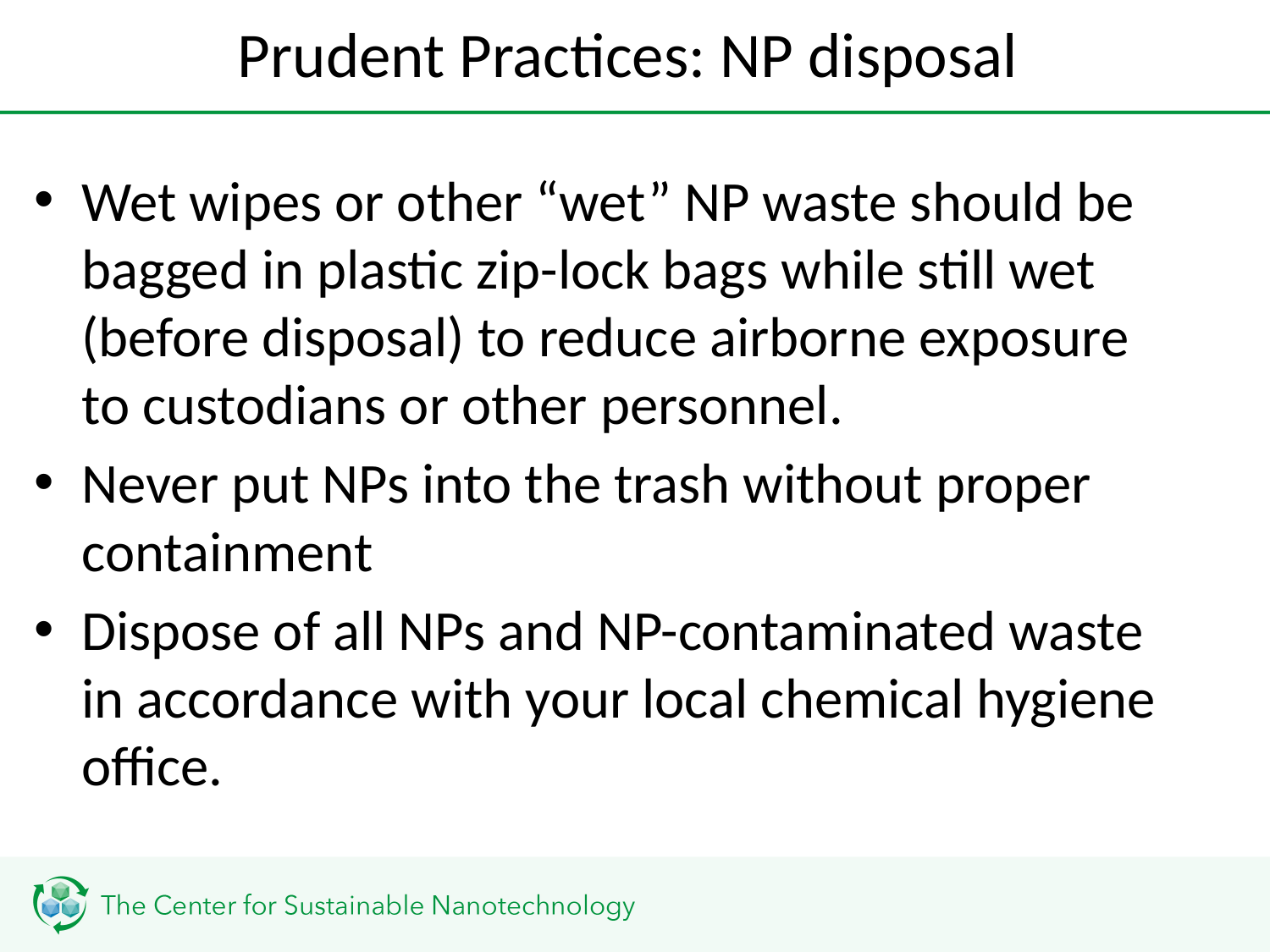

# Prudent Practices: NP disposal
Wet wipes or other “wet” NP waste should be bagged in plastic zip-lock bags while still wet (before disposal) to reduce airborne exposure to custodians or other personnel.
Never put NPs into the trash without proper containment
Dispose of all NPs and NP-contaminated waste in accordance with your local chemical hygiene office.